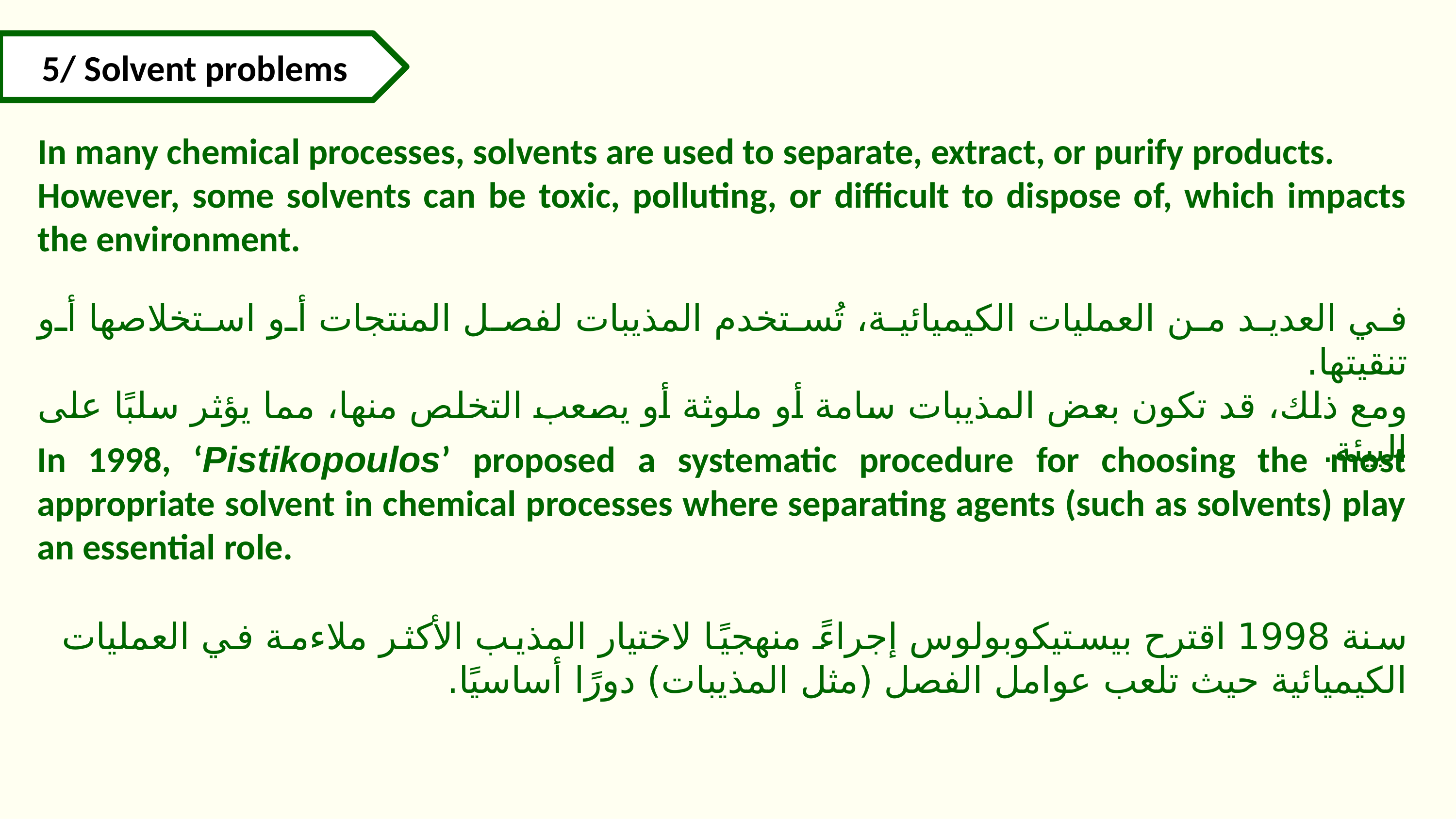

5/ Solvent problems
In many chemical processes, solvents are used to separate, extract, or purify products.
However, some solvents can be toxic, polluting, or difficult to dispose of, which impacts the environment.
في العديد من العمليات الكيميائية، تُستخدم المذيبات لفصل المنتجات أو استخلاصها أو تنقيتها.
ومع ذلك، قد تكون بعض المذيبات سامة أو ملوثة أو يصعب التخلص منها، مما يؤثر سلبًا على البيئة.
In 1998, ‘Pistikopoulos’ proposed a systematic procedure for choosing the most appropriate solvent in chemical processes where separating agents (such as solvents) play an essential role.
سنة 1998 اقترح بيستيكوبولوس إجراءً منهجيًا لاختيار المذيب الأكثر ملاءمة في العمليات الكيميائية حيث تلعب عوامل الفصل (مثل المذيبات) دورًا أساسيًا.